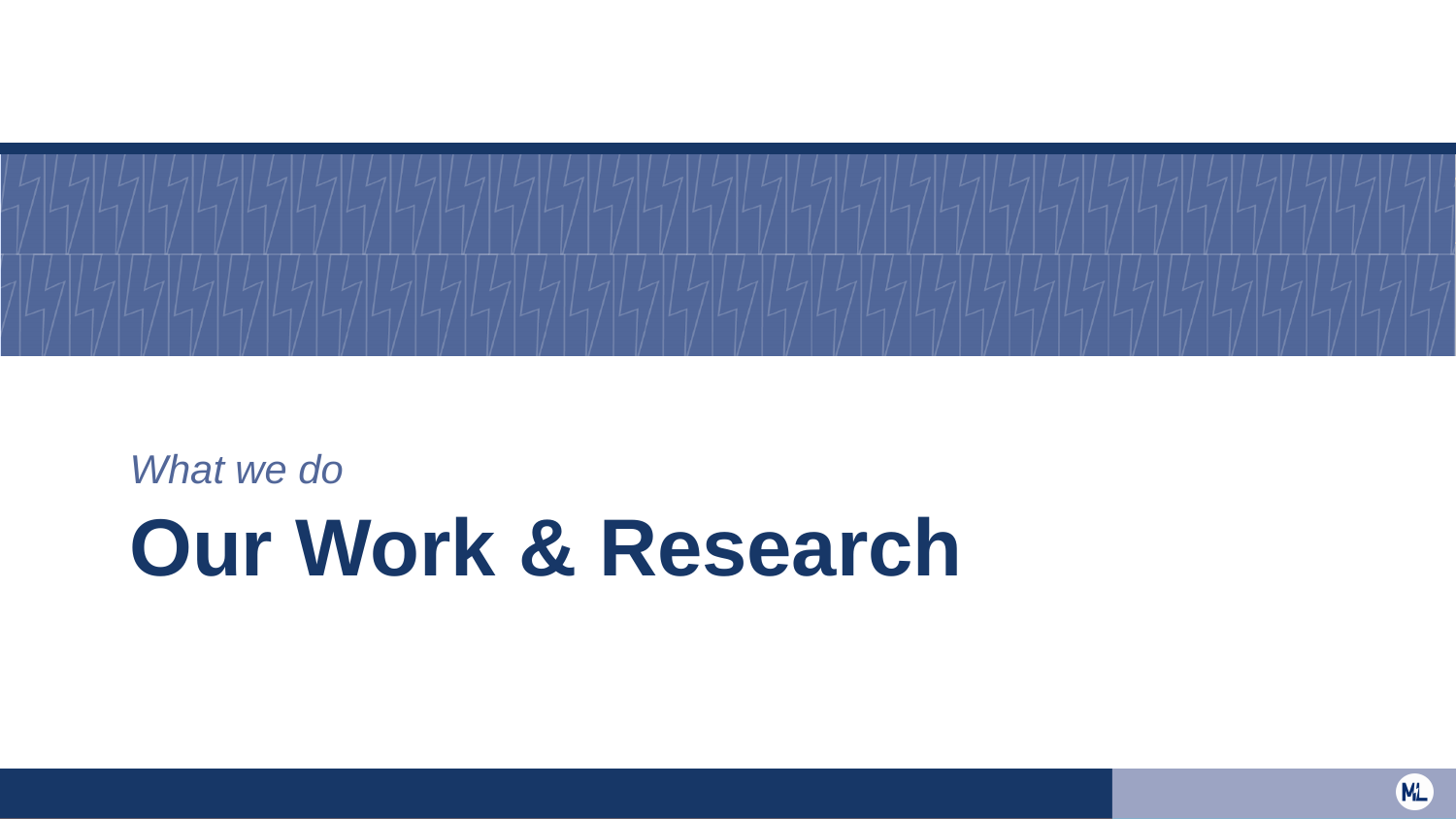

What we do
# Our Work & Research